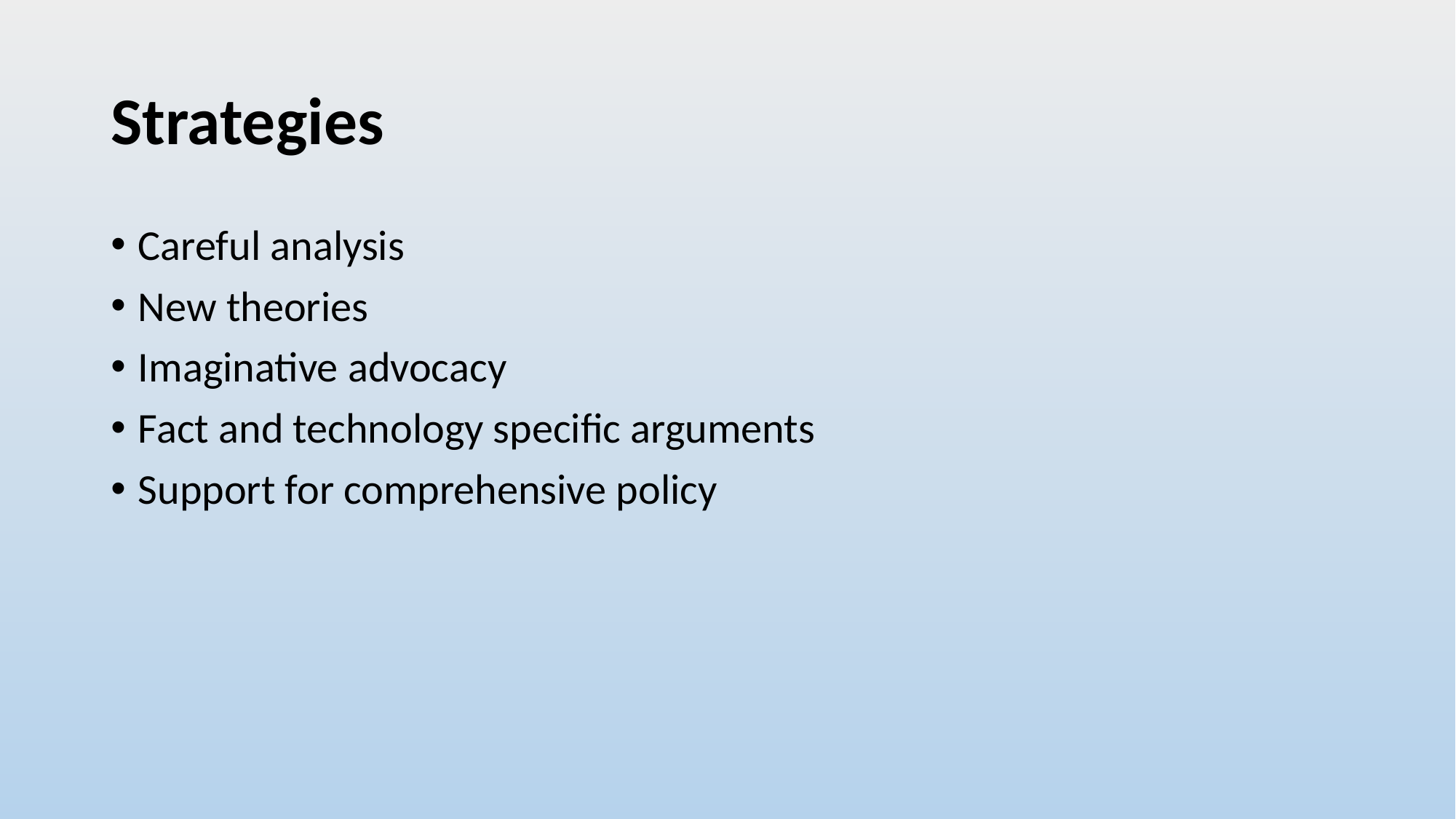

# Strategies
Careful analysis
New theories
Imaginative advocacy
Fact and technology specific arguments
Support for comprehensive policy